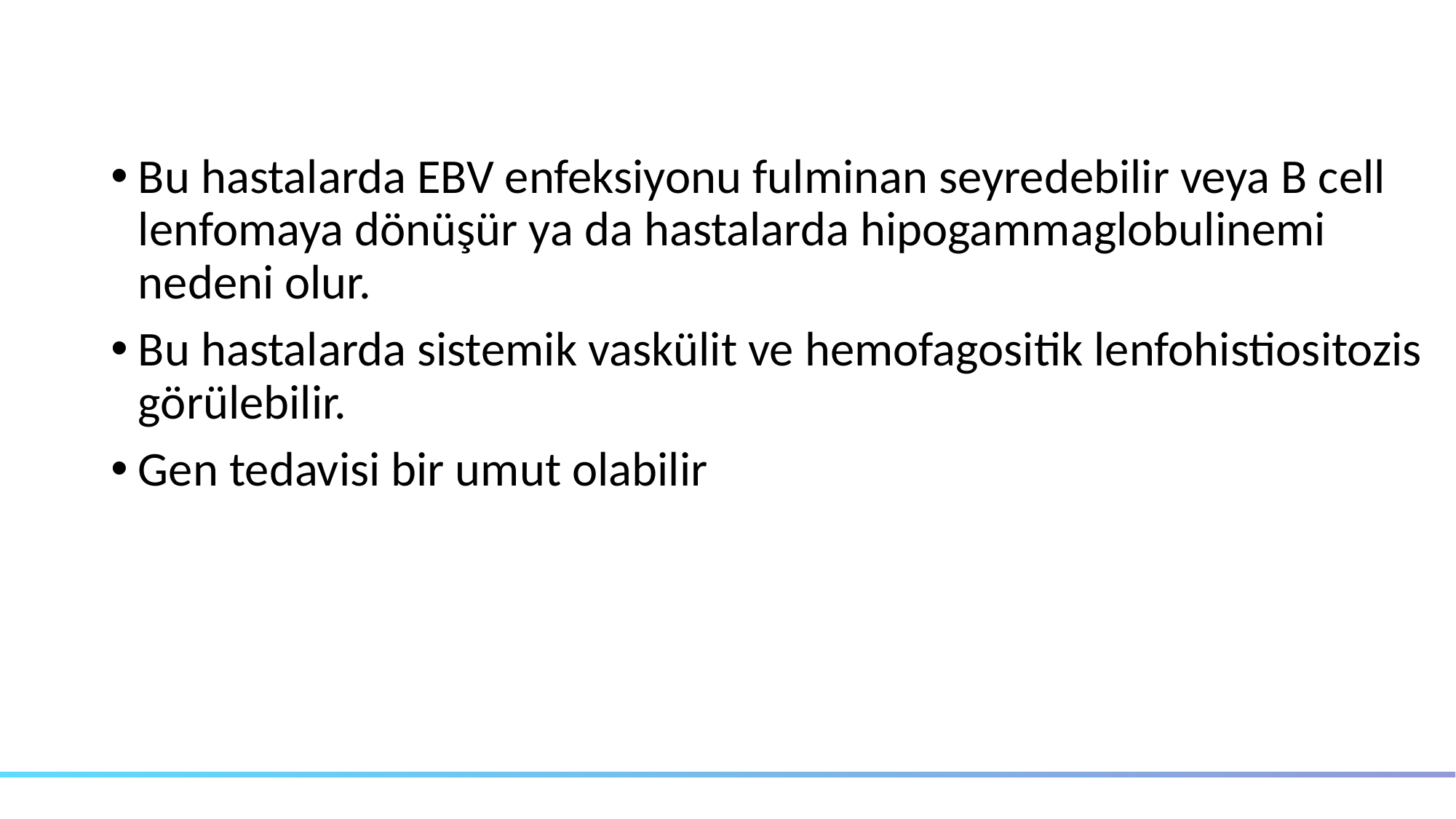

#
Bu hastalarda EBV enfeksiyonu fulminan seyredebilir veya B cell lenfomaya dönüşür ya da hastalarda hipogammaglobulinemi nedeni olur.
Bu hastalarda sistemik vaskülit ve hemofagositik lenfohistiositozis görülebilir.
Gen tedavisi bir umut olabilir